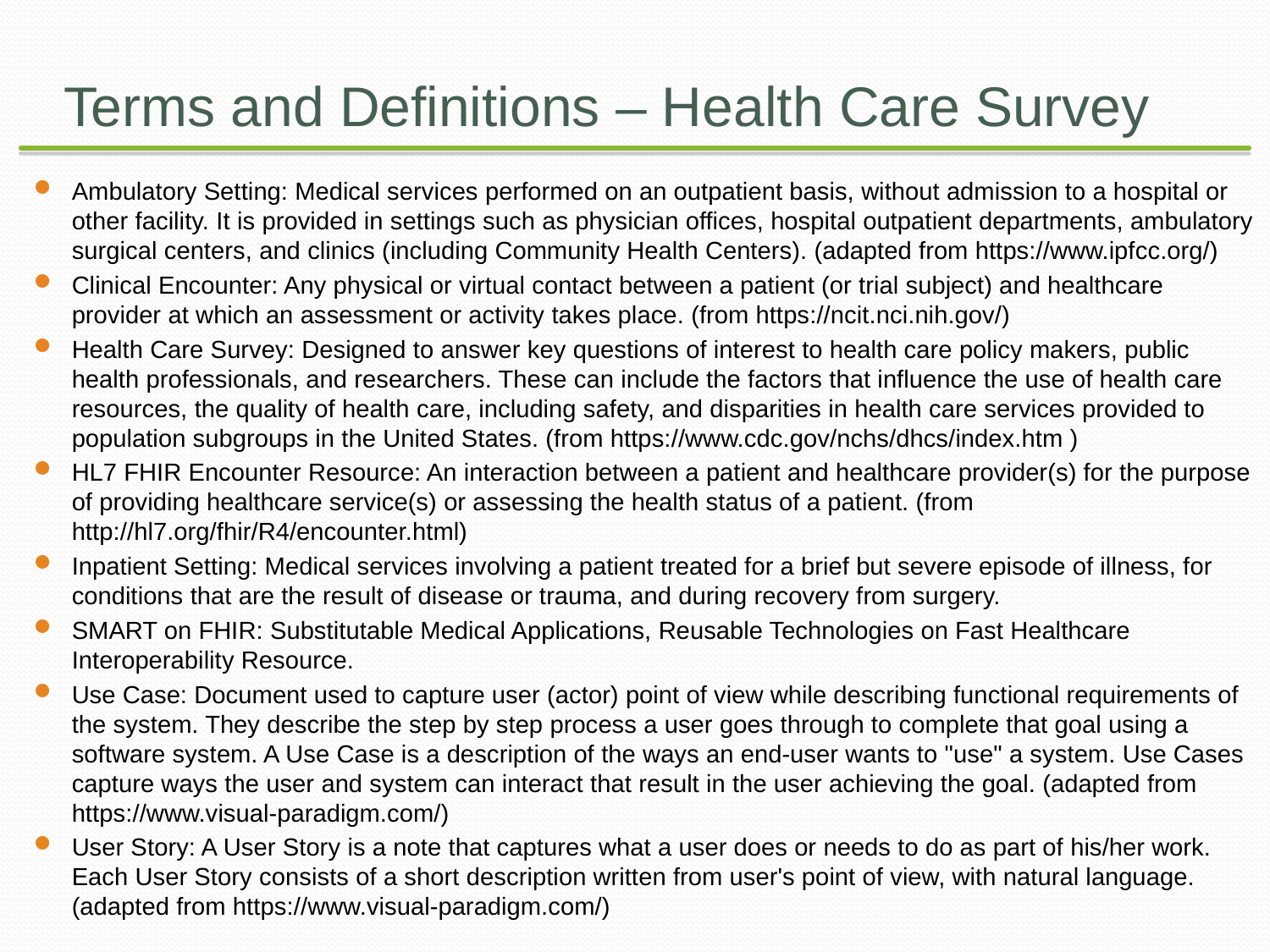

# Terms and Definitions – Health Care Survey
Ambulatory Setting: Medical services performed on an outpatient basis, without admission to a hospital or other facility. It is provided in settings such as physician offices, hospital outpatient departments, ambulatory surgical centers, and clinics (including Community Health Centers). (adapted from https://www.ipfcc.org/)
Clinical Encounter: Any physical or virtual contact between a patient (or trial subject) and healthcare provider at which an assessment or activity takes place. (from https://ncit.nci.nih.gov/)
Health Care Survey: Designed to answer key questions of interest to health care policy makers, public health professionals, and researchers. These can include the factors that influence the use of health care resources, the quality of health care, including safety, and disparities in health care services provided to population subgroups in the United States. (from https://www.cdc.gov/nchs/dhcs/index.htm )
HL7 FHIR Encounter Resource: An interaction between a patient and healthcare provider(s) for the purpose of providing healthcare service(s) or assessing the health status of a patient. (from http://hl7.org/fhir/R4/encounter.html)
Inpatient Setting: Medical services involving a patient treated for a brief but severe episode of illness, for conditions that are the result of disease or trauma, and during recovery from surgery.
SMART on FHIR: Substitutable Medical Applications, Reusable Technologies on Fast Healthcare Interoperability Resource.
Use Case: Document used to capture user (actor) point of view while describing functional requirements of the system. They describe the step by step process a user goes through to complete that goal using a software system. A Use Case is a description of the ways an end-user wants to "use" a system. Use Cases capture ways the user and system can interact that result in the user achieving the goal. (adapted from https://www.visual-paradigm.com/)
User Story: A User Story is a note that captures what a user does or needs to do as part of his/her work. Each User Story consists of a short description written from user's point of view, with natural language. (adapted from https://www.visual-paradigm.com/)